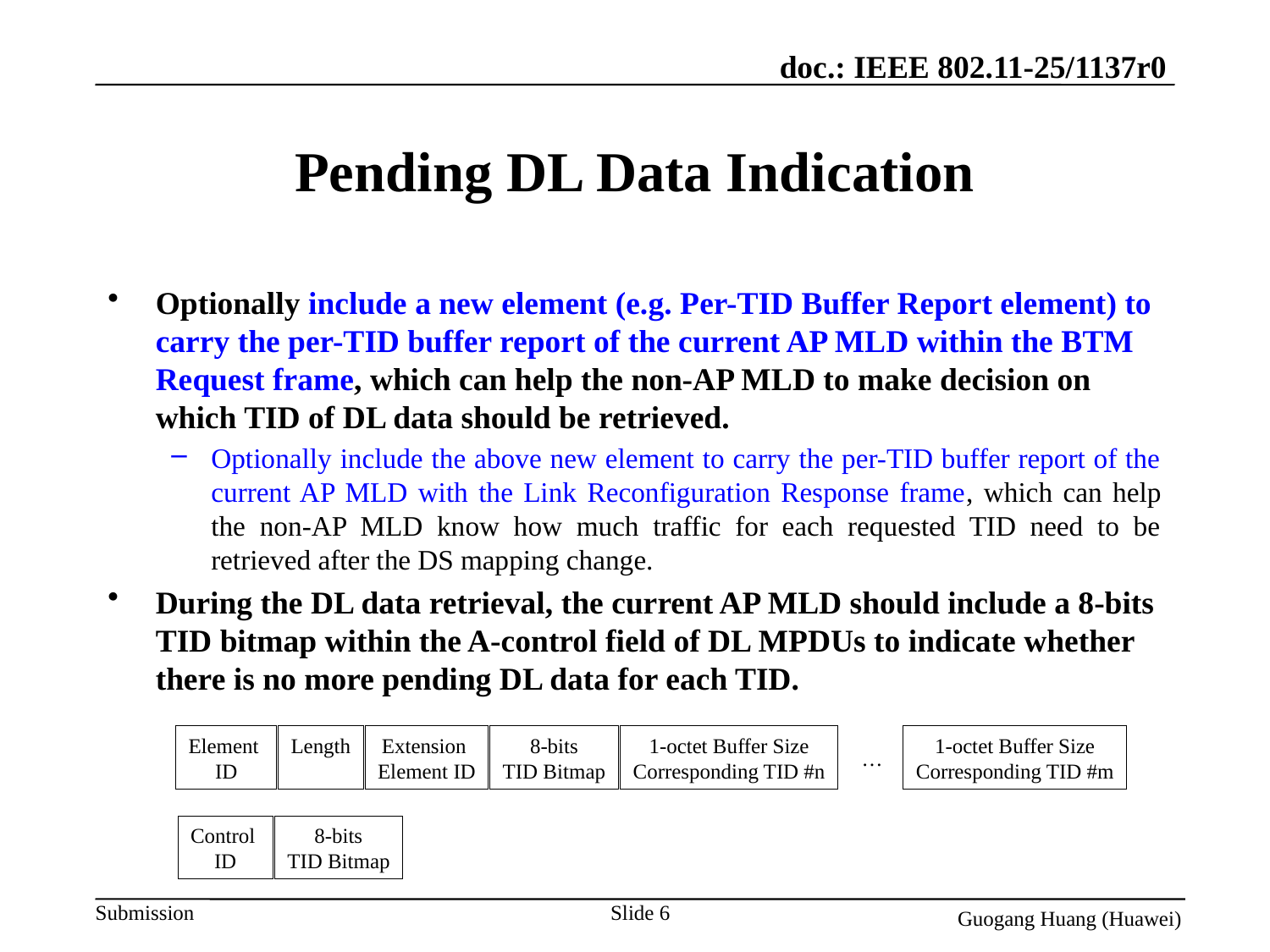

# Pending DL Data Indication
Optionally include a new element (e.g. Per-TID Buffer Report element) to carry the per-TID buffer report of the current AP MLD within the BTM Request frame, which can help the non-AP MLD to make decision on which TID of DL data should be retrieved.
Optionally include the above new element to carry the per-TID buffer report of the current AP MLD with the Link Reconfiguration Response frame, which can help the non-AP MLD know how much traffic for each requested TID need to be retrieved after the DS mapping change.
During the DL data retrieval, the current AP MLD should include a 8-bits TID bitmap within the A-control field of DL MPDUs to indicate whether there is no more pending DL data for each TID.
8-bits
TID Bitmap
1-octet Buffer Size
Corresponding TID #n
1-octet Buffer Size
Corresponding TID #m
Length

Extension
Element ID
Element
ID
…
Control
ID
8-bits
TID Bitmap
Slide 6
Guogang Huang (Huawei)